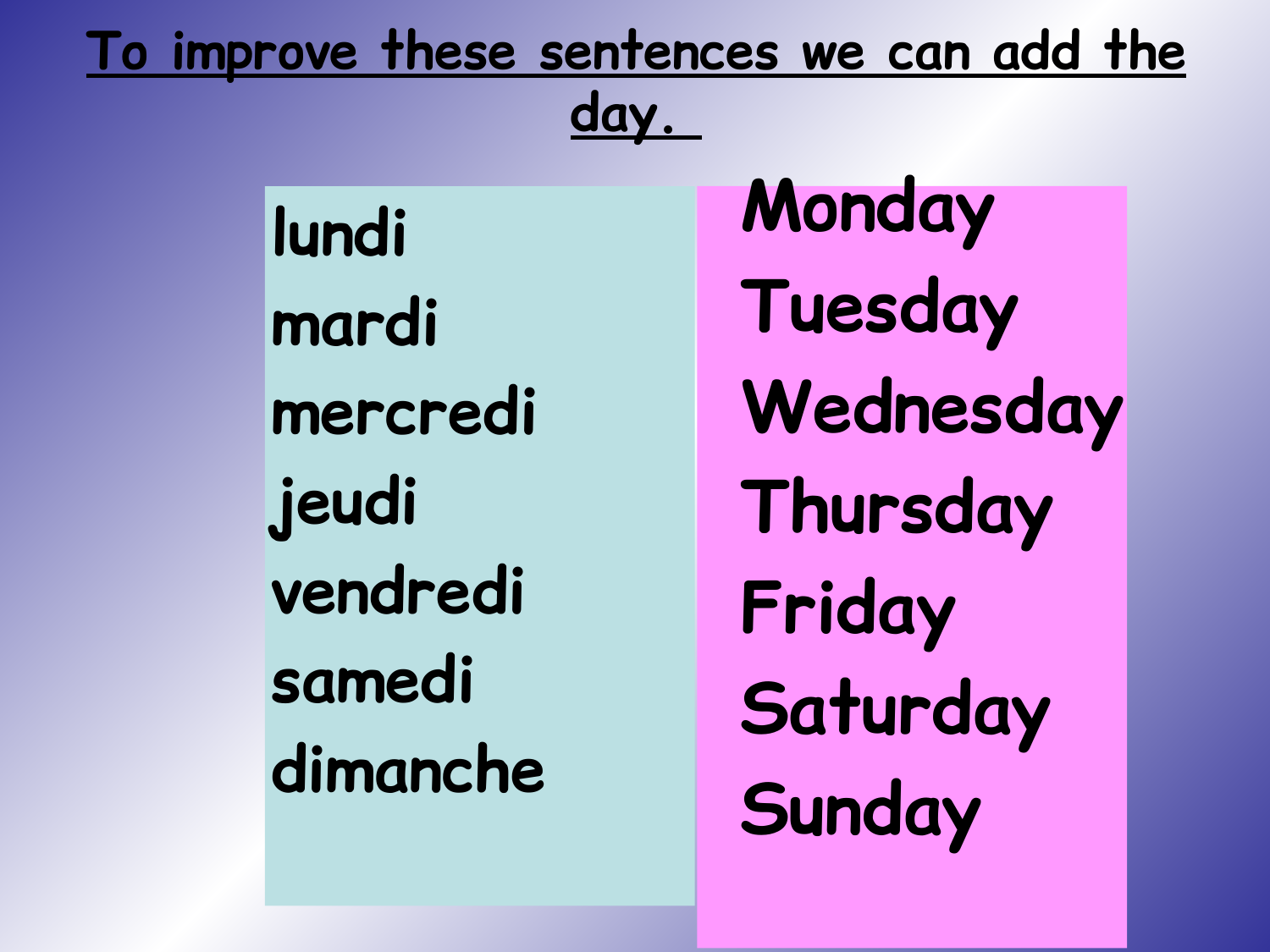

# To improve these sentences we can add the day.
Monday
Tuesday
Wednesday
Thursday
Friday
Saturday
Sunday
lundi
mardi
mercredi
jeudi
vendredi
samedi
dimanche